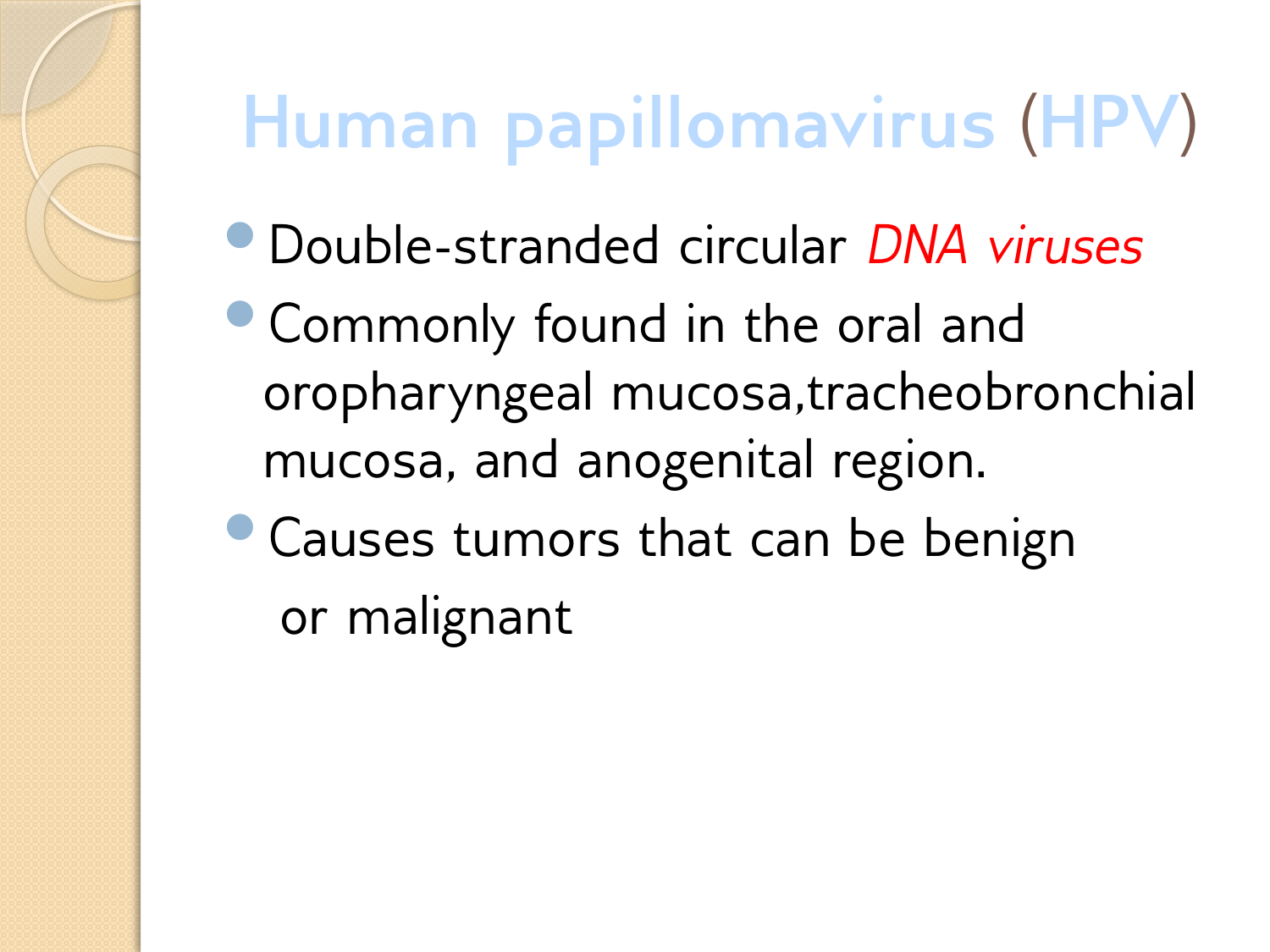

# Human papillomavirus (HPV)
Double-stranded circular DNA viruses
Commonly found in the oral and oropharyngeal mucosa,tracheobronchial mucosa, and anogenital region.
Causes tumors that can be benign
    or malignant